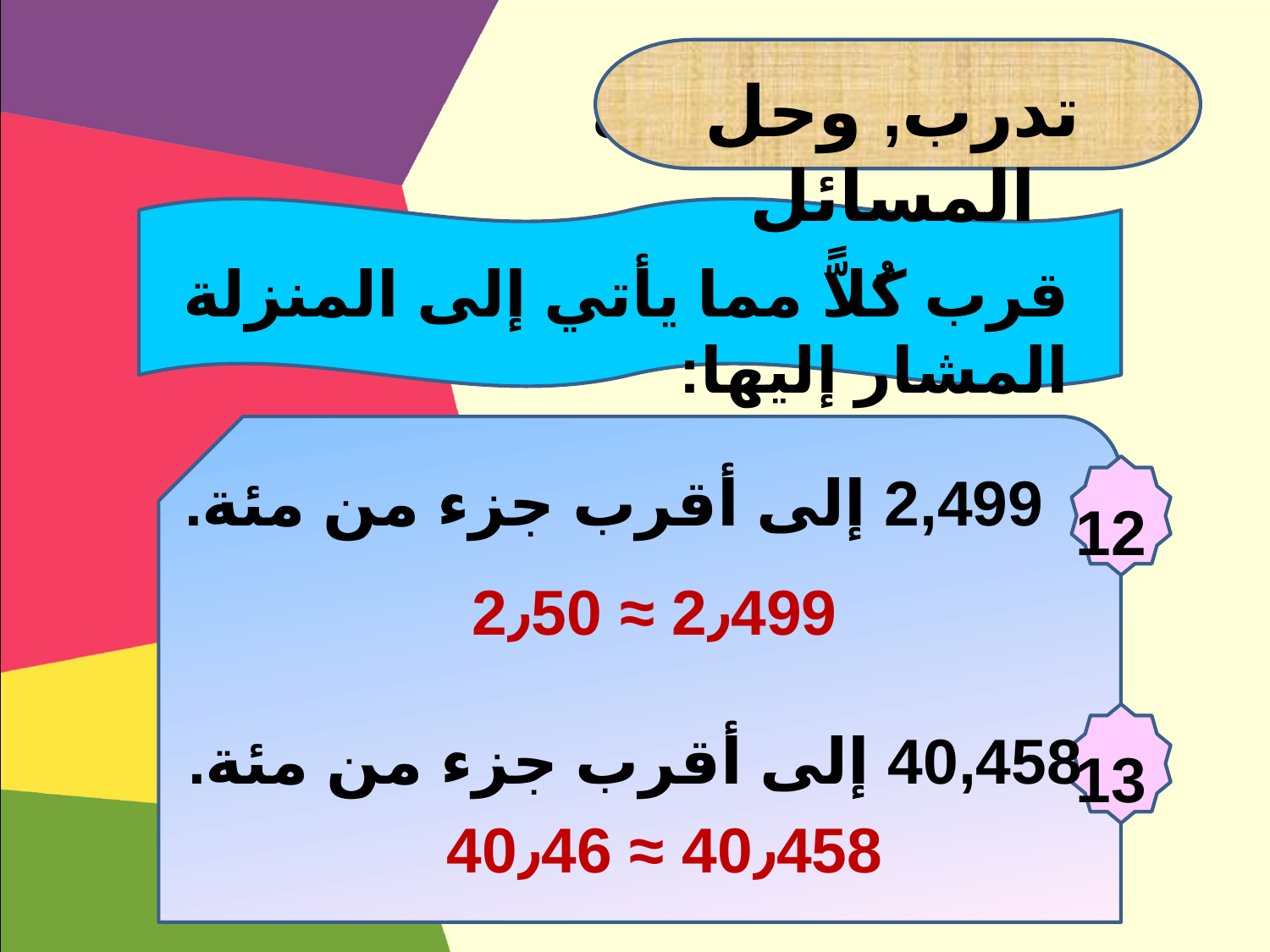

تدرب, وحل المسائل
تدرب, وحل المسائل

قرب كُلاًّ مما يأتي إلى المنزلة المشار إليها:

12
2,499 إلى أقرب جزء من مئة.
2٫499 ≈ 2٫50

13
40,458 إلى أقرب جزء من مئة.
40٫458 ≈ 40٫46